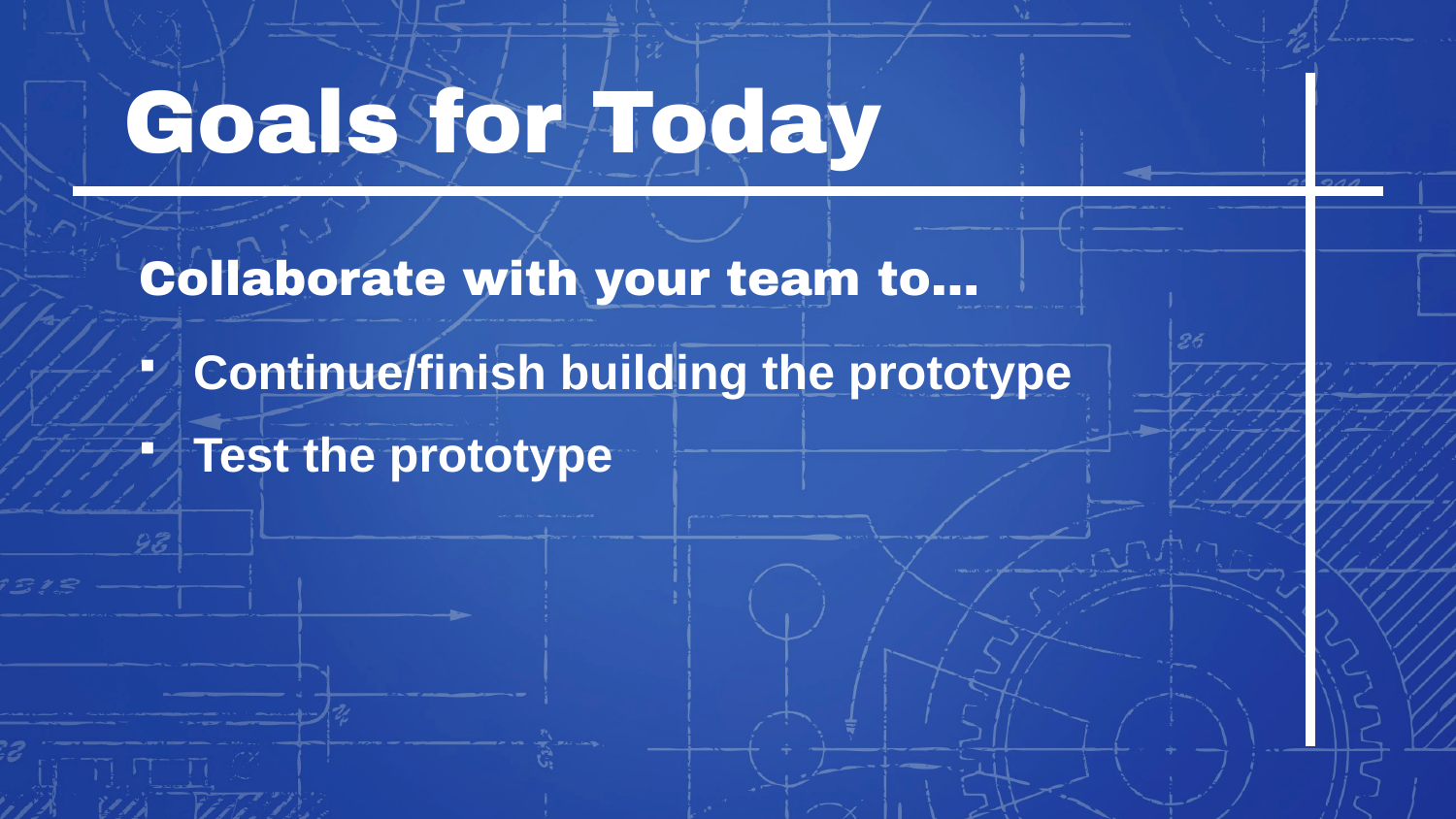

Goals for Today
Collaborate with your team to…
Continue/finish building the prototype
Test the prototype